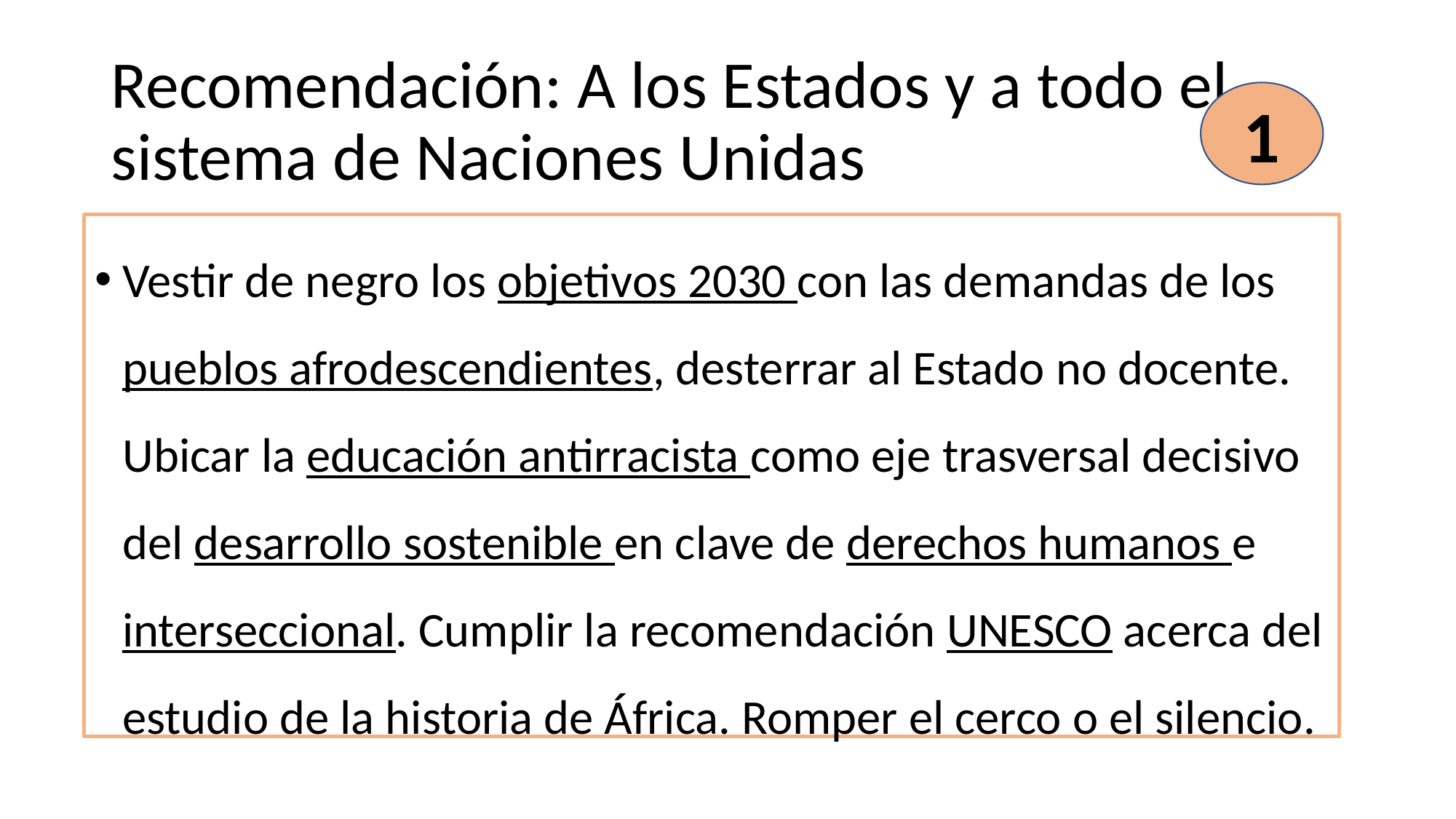

# Recomendación: A los Estados y a todo el sistema de Naciones Unidas
1
Vestir de negro los objetivos 2030 con las demandas de los pueblos afrodescendientes, desterrar al Estado no docente. Ubicar la educación antirracista como eje trasversal decisivo del desarrollo sostenible en clave de derechos humanos e interseccional. Cumplir la recomendación UNESCO acerca del estudio de la historia de África. Romper el cerco o el silencio.